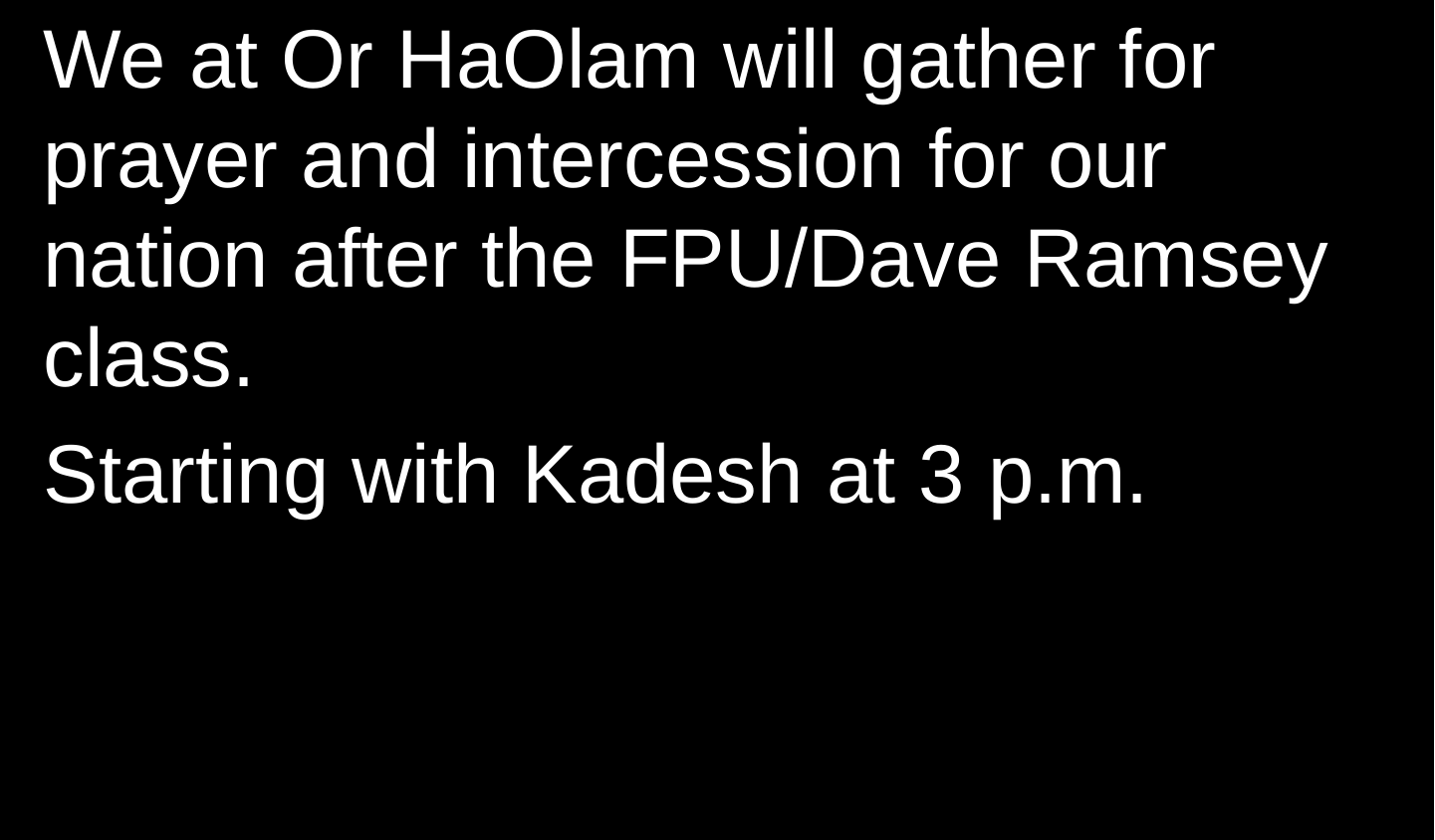

We at Or HaOlam will gather for prayer and intercession for our nation after the FPU/Dave Ramsey class.
Starting with Kadesh at 3 p.m.